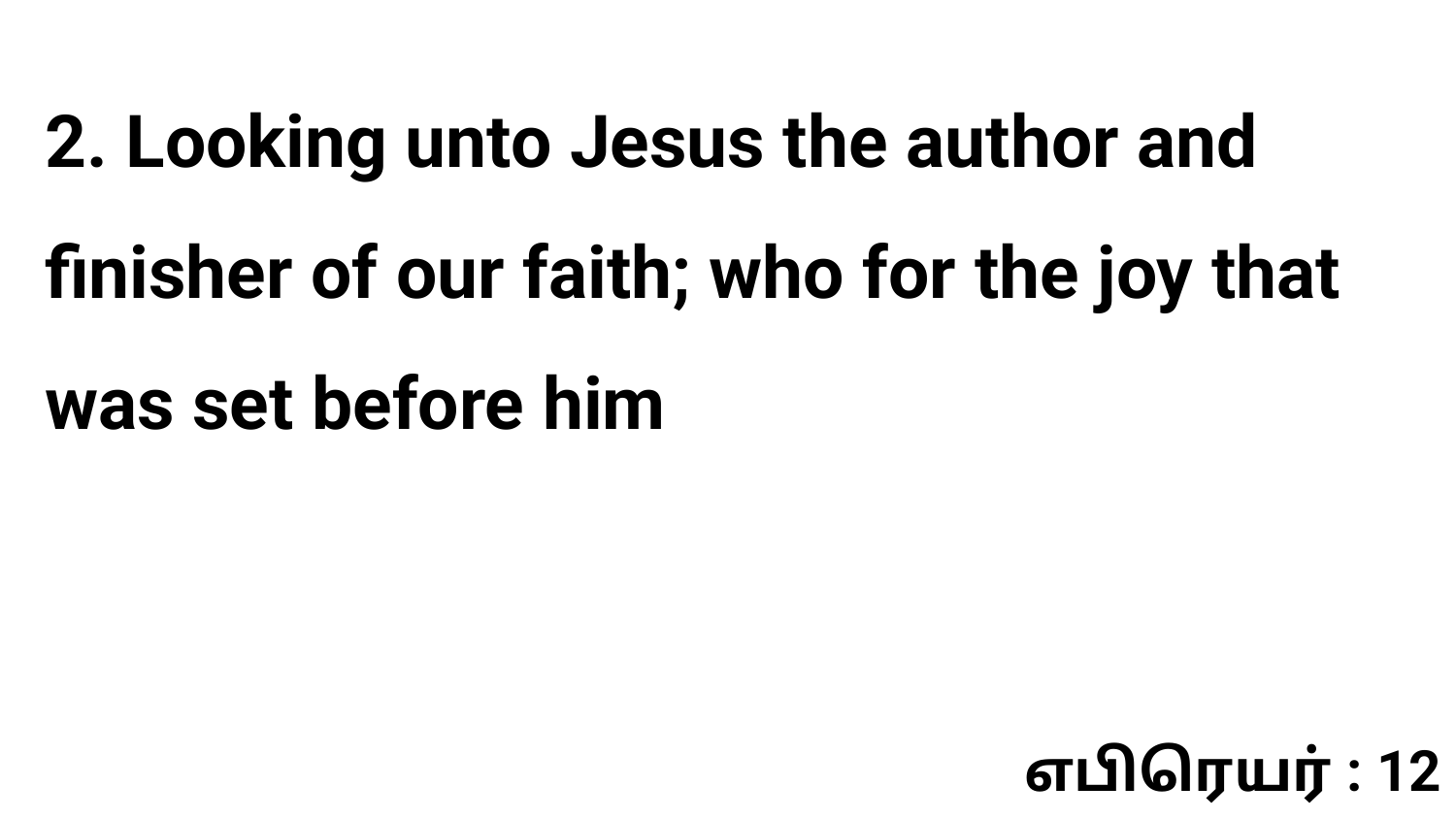

2. Looking unto Jesus the author and finisher of our faith; who for the joy that was set before him
எபிரெயர் : 12